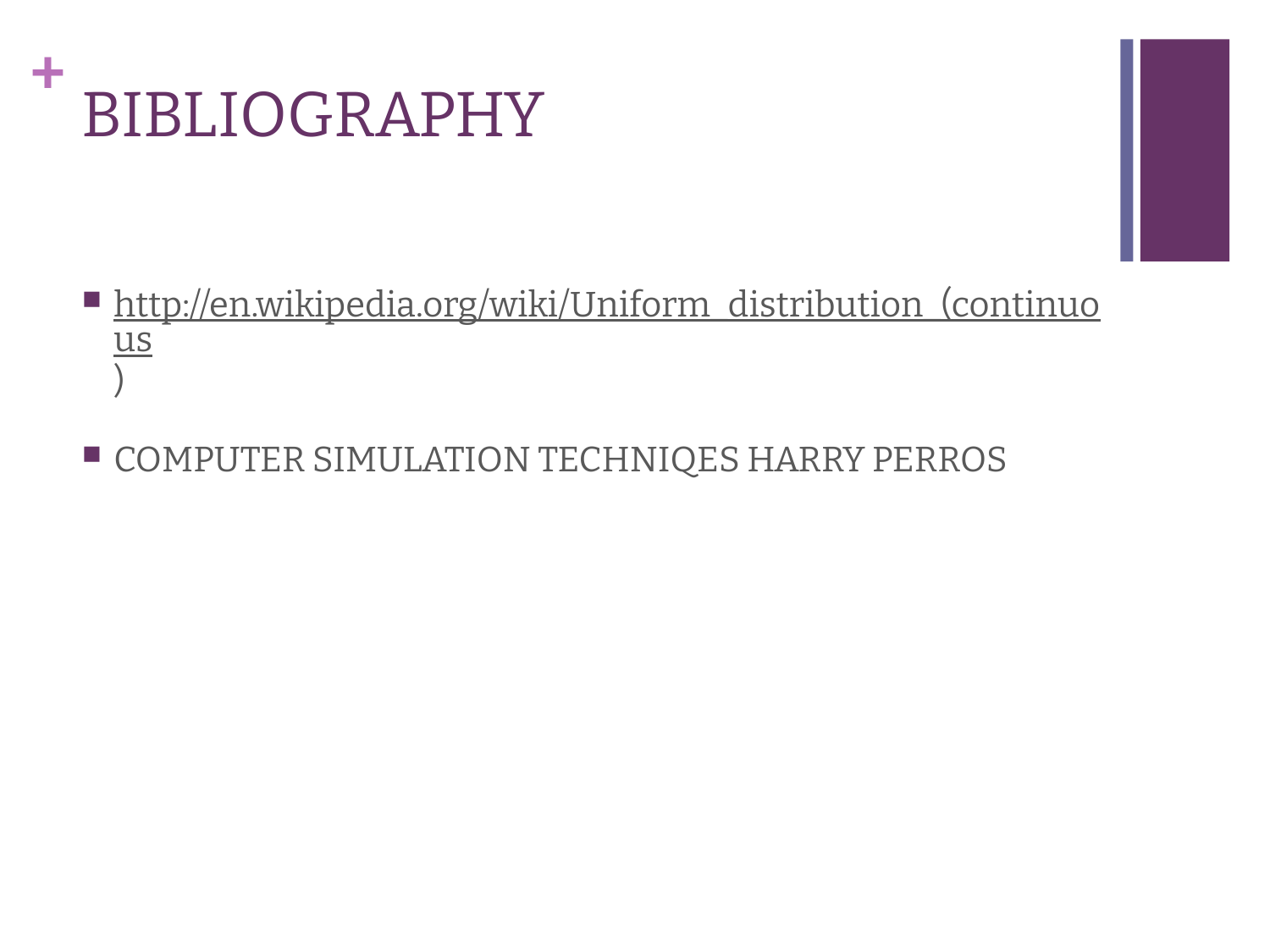

# BIBLIOGRAPHY
http://en.wikipedia.org/wiki/Uniform_distribution_(continuous)
COMPUTER SIMULATION TECHNIQES HARRY PERROS